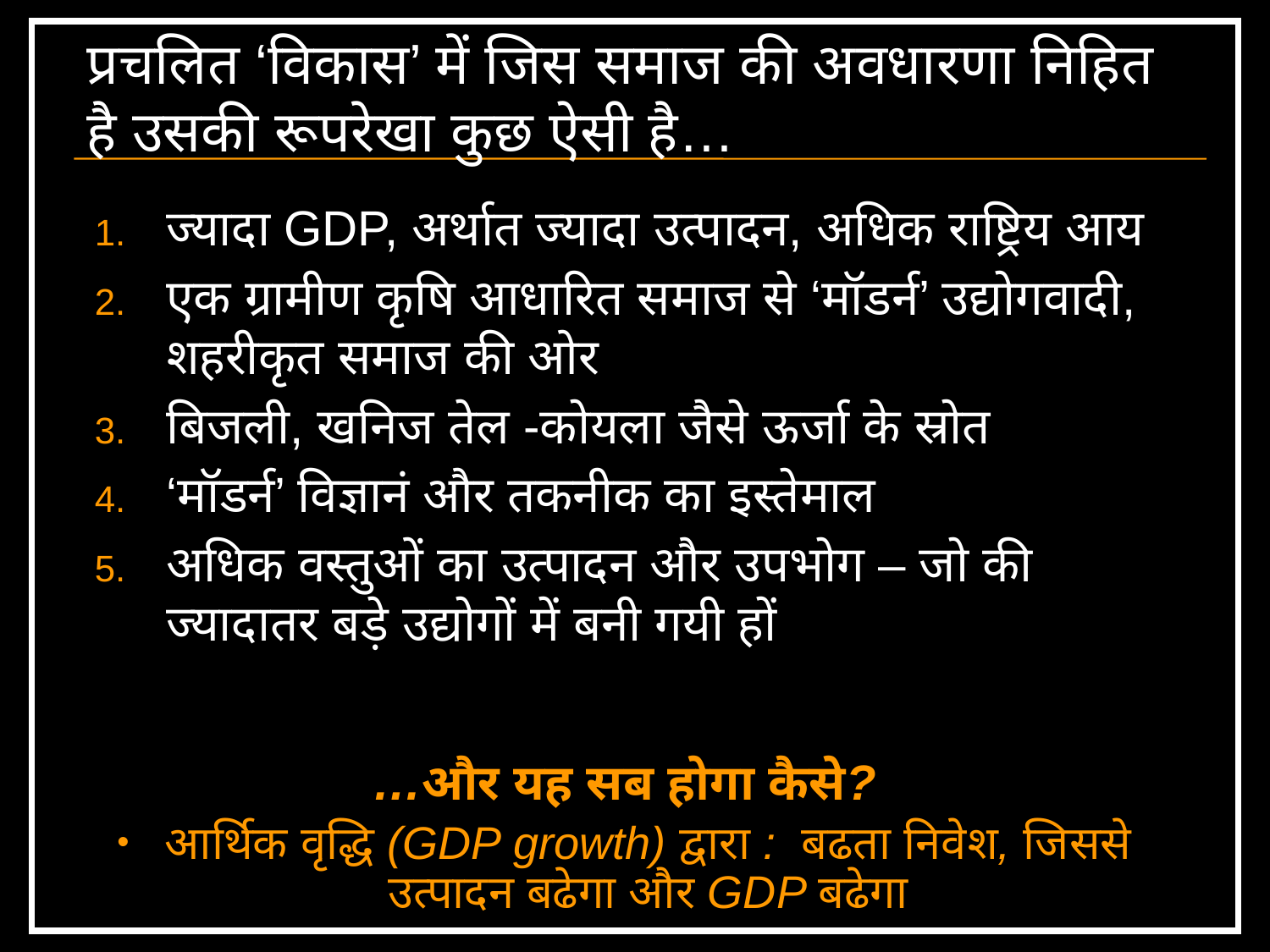

# प्रचलित ‘विकास’ में जिस समाज की अवधारणा निहित है उसकी रूपरेखा कुछ ऐसी है…
ज्यादा GDP, अर्थात ज्यादा उत्पादन, अधिक राष्ट्रिय आय
एक ग्रामीण कृषि आधारित समाज से ‘मॉडर्न’ उद्योगवादी, शहरीकृत समाज की ओर
बिजली, खनिज तेल -कोयला जैसे ऊर्जा के स्रोत
‘मॉडर्न’ विज्ञानं और तकनीक का इस्तेमाल
अधिक वस्तुओं का उत्पादन और उपभोग – जो की ज्यादातर बड़े उद्योगों में बनी गयी हों
…और यह सब होगा कैसे?
आर्थिक वृद्धि (GDP growth) द्वारा :  बढता निवेश, जिससे उत्पादन बढेगा और GDP बढेगा